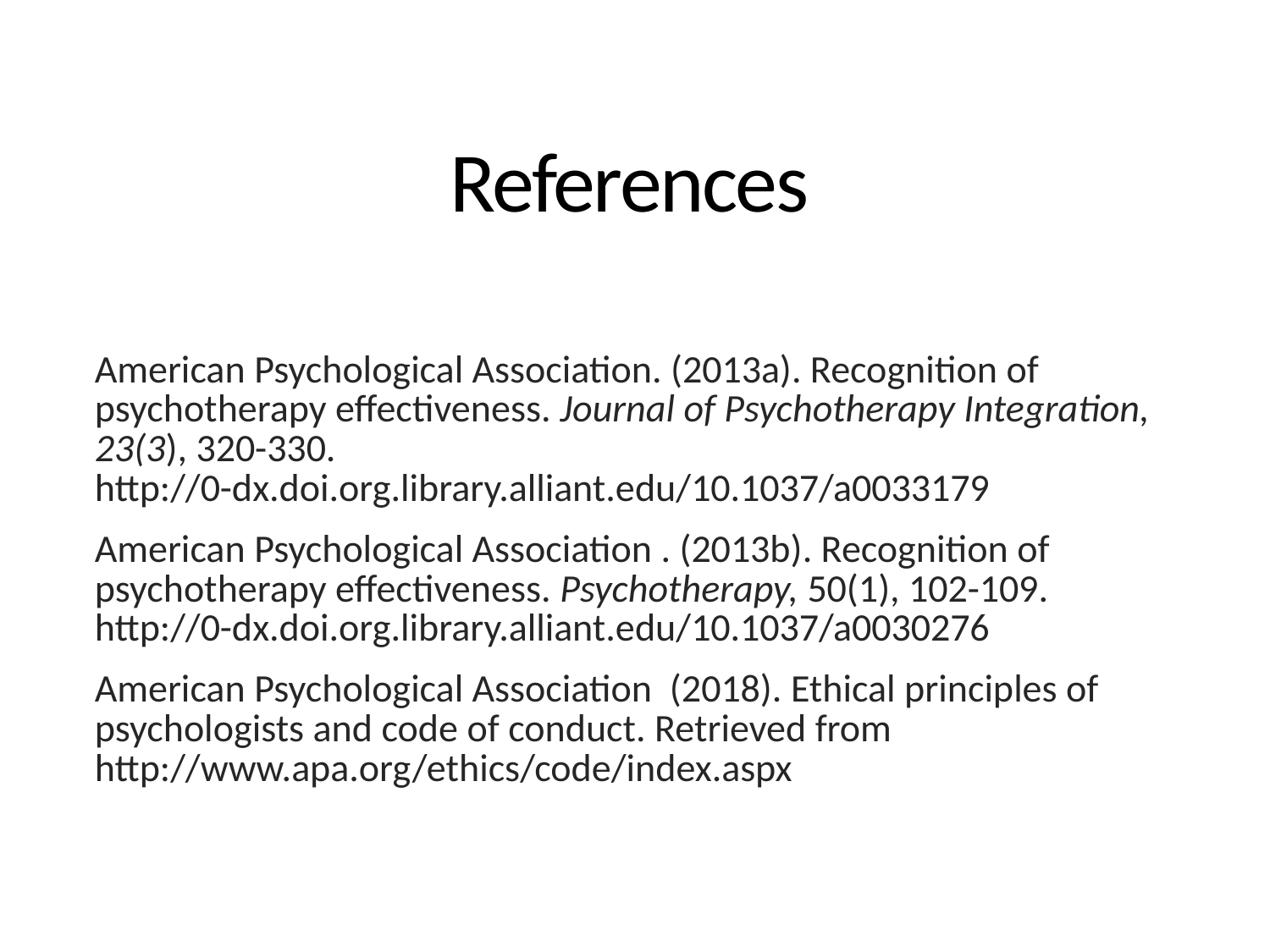

# References

American Psychological Association. (2013a). Recognition of psychotherapy effectiveness. Journal of Psychotherapy Integration, 23(3), 320-330. http://0-dx.doi.org.library.alliant.edu/10.1037/a0033179
American Psychological Association . (2013b). Recognition of psychotherapy effectiveness. Psychotherapy, 50(1), 102-109. http://0-dx.doi.org.library.alliant.edu/10.1037/a0030276
American Psychological Association  (2018). Ethical principles of psychologists and code of conduct. Retrieved from http://www.apa.org/ethics/code/index.aspx